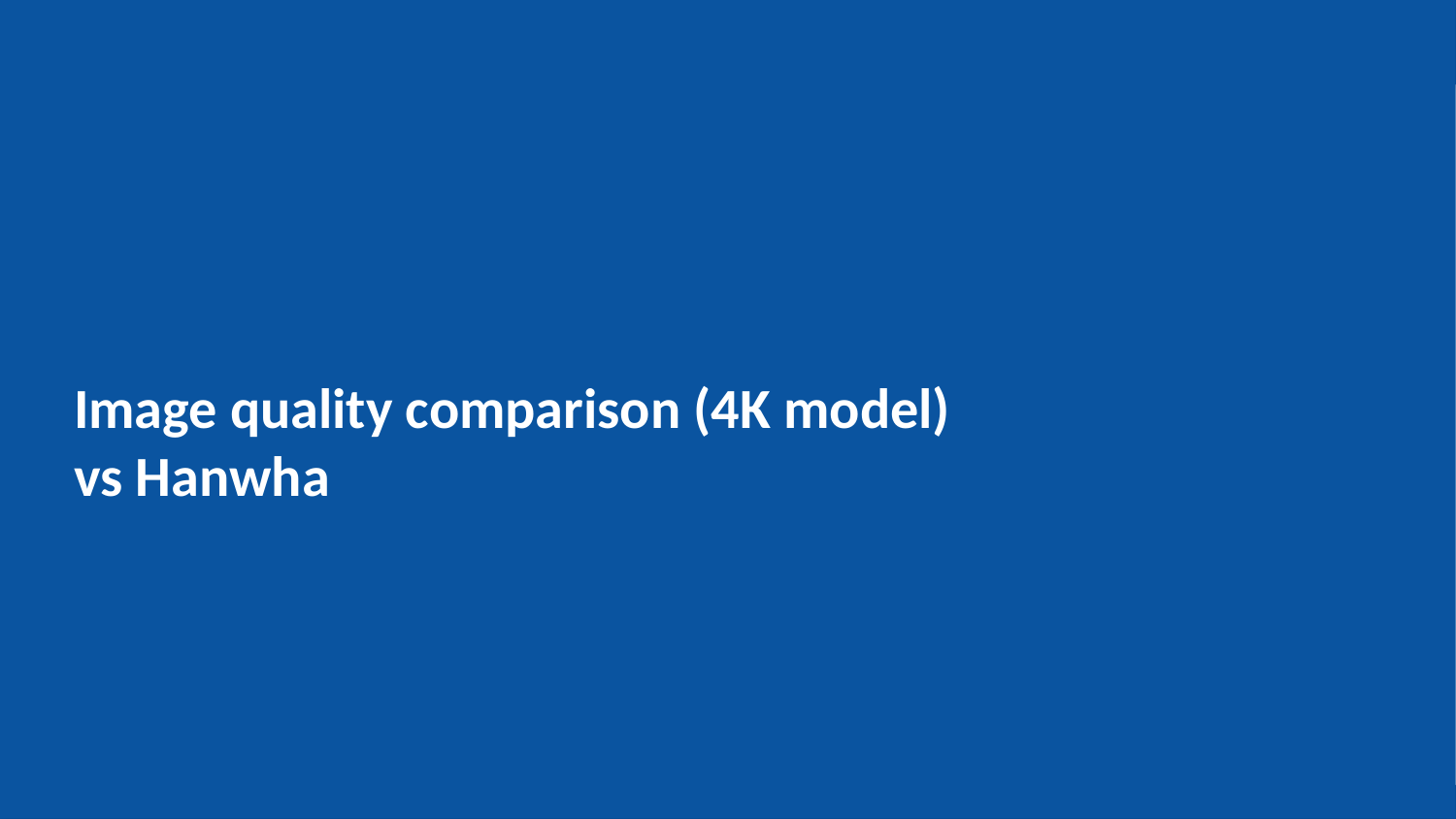

# Image quality comparison (4K model) vs Hanwha